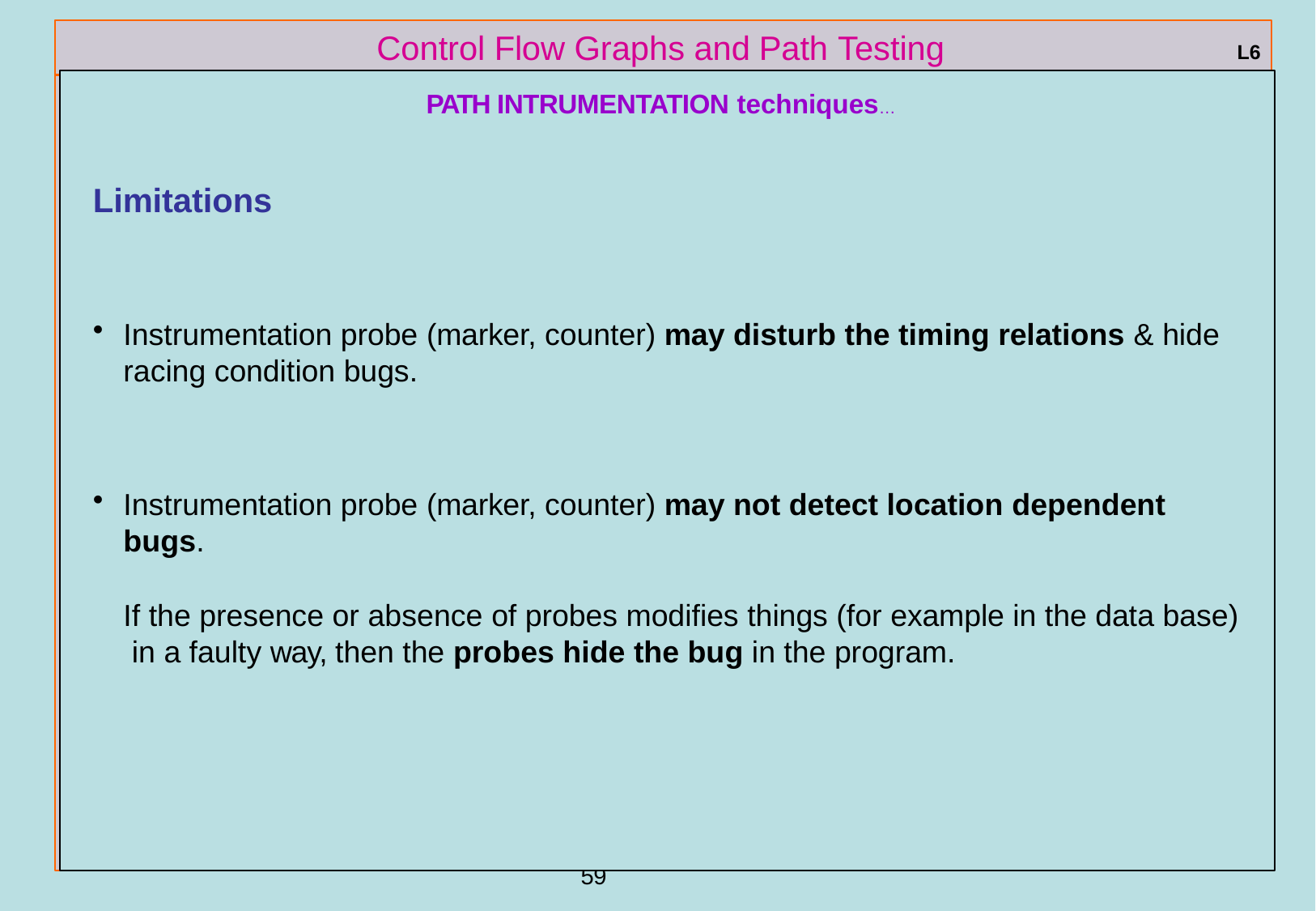

# Control Flow Graphs and Path Testing
L6

PATH INTRUMENTATION techniques…

Limitations
Instrumentation probe (marker, counter) may disturb the timing relations & hide
racing condition bugs.
Instrumentation probe (marker, counter) may not detect location dependent
bugs.

If the presence or absence of probes modifies things (for example in the data base)  in a faulty way, then the probes hide the bug in the program.
ref boris beizer	59